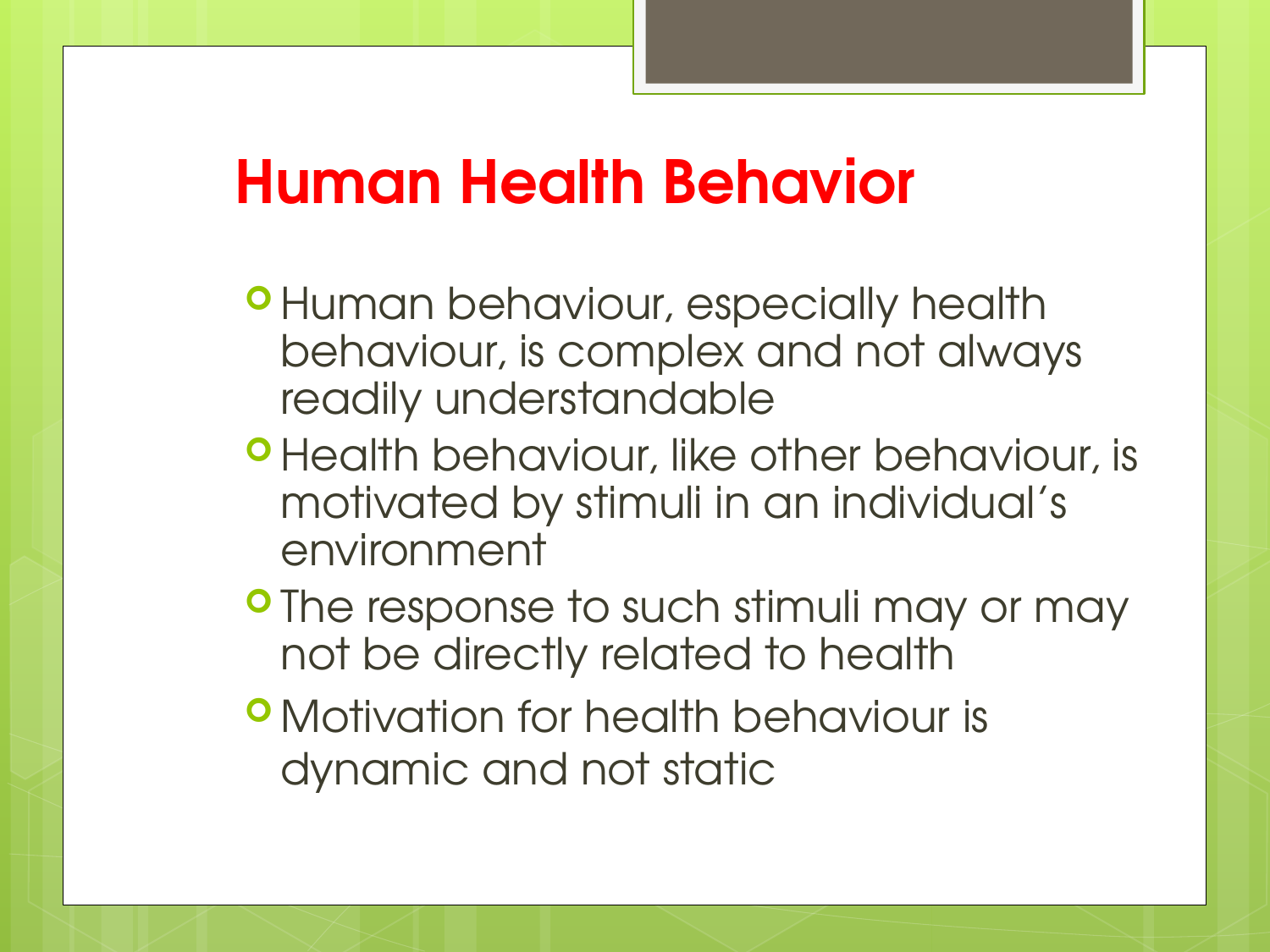

# Human Health Behavior
Human behaviour, especially health behaviour, is complex and not always readily understandable
Health behaviour, like other behaviour, is motivated by stimuli in an individual’s environment
The response to such stimuli may or may not be directly related to health
Motivation for health behaviour is dynamic and not static